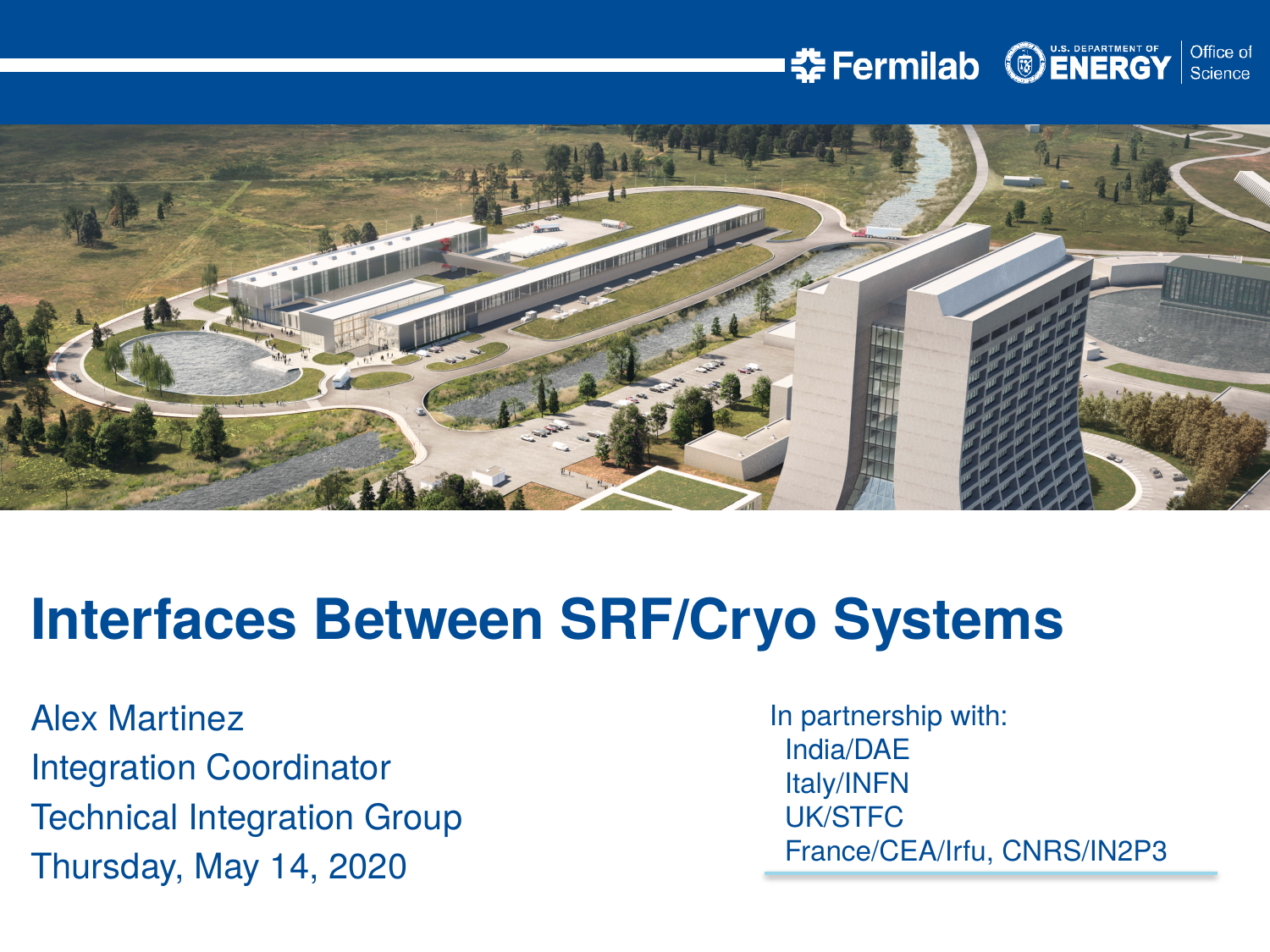

Interfaces Between SRF/Cryo Systems
Alex Martinez
Integration Coordinator
Technical Integration Group
Thursday, May 14, 2020